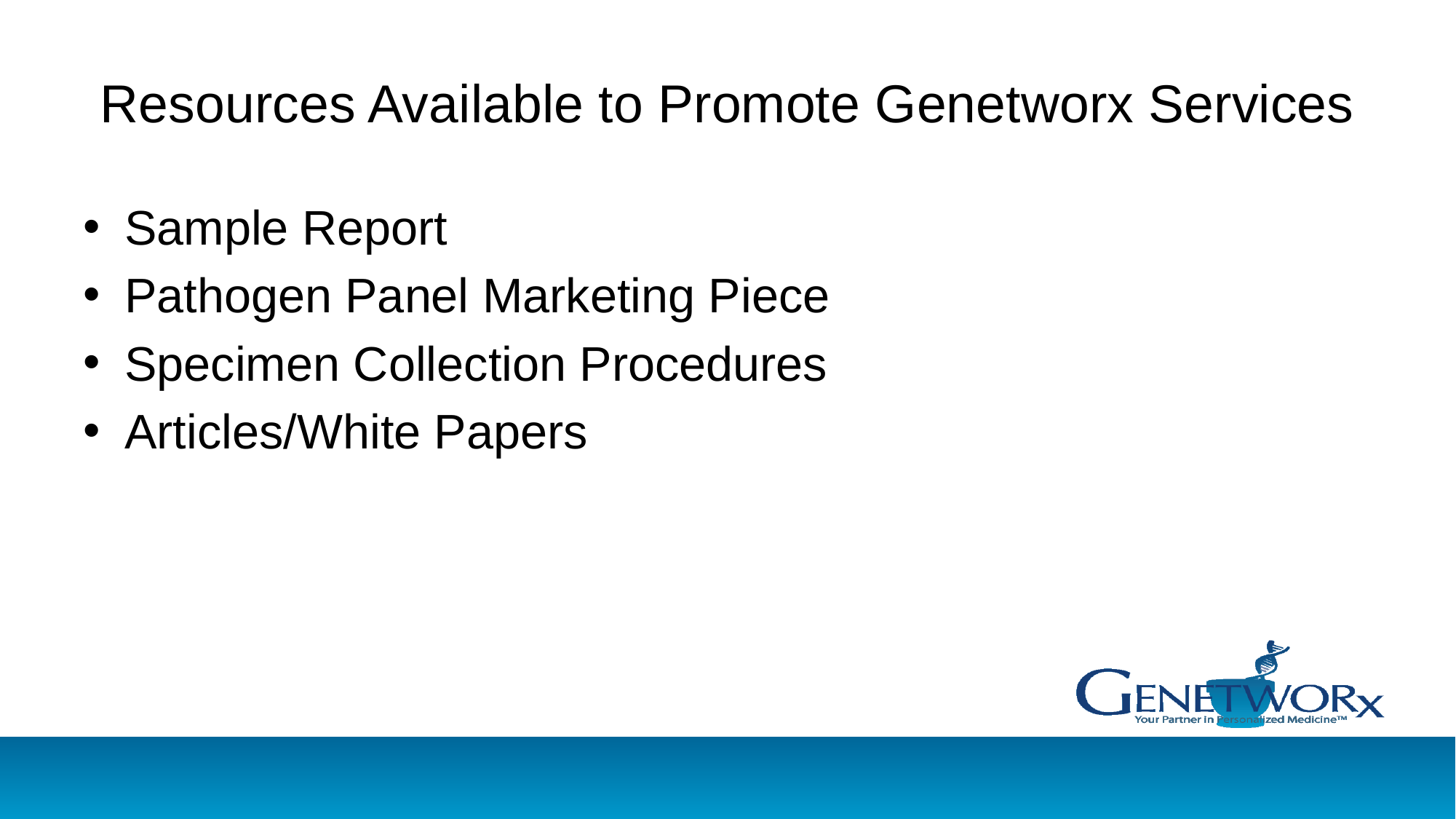

# Resources Available to Promote Genetworx Services
Sample Report
Pathogen Panel Marketing Piece
Specimen Collection Procedures
Articles/White Papers